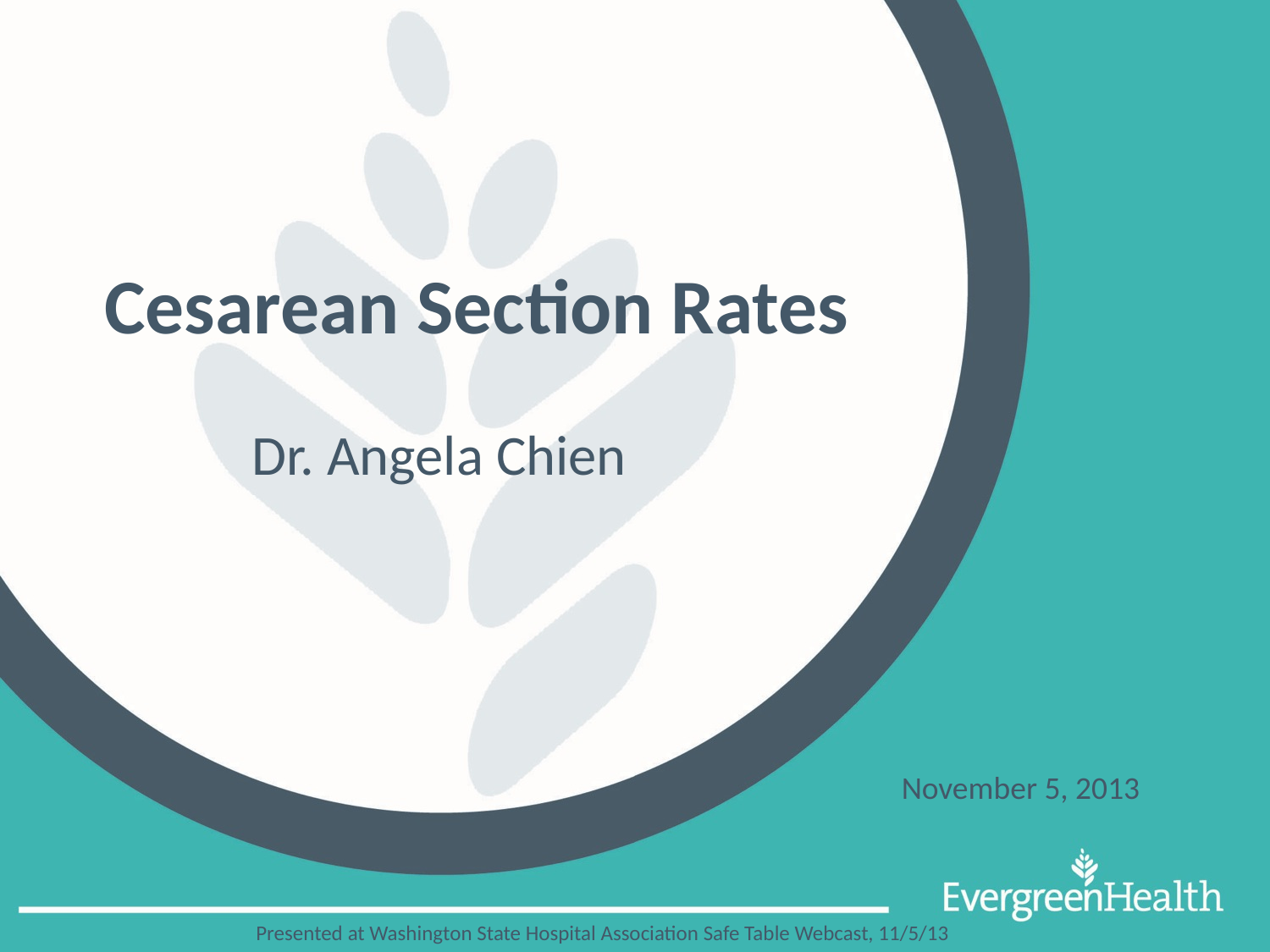

# Cesarean Section Rates
Dr. Angela Chien
November 5, 2013
Presented at Washington State Hospital Association Safe Table Webcast, 11/5/13